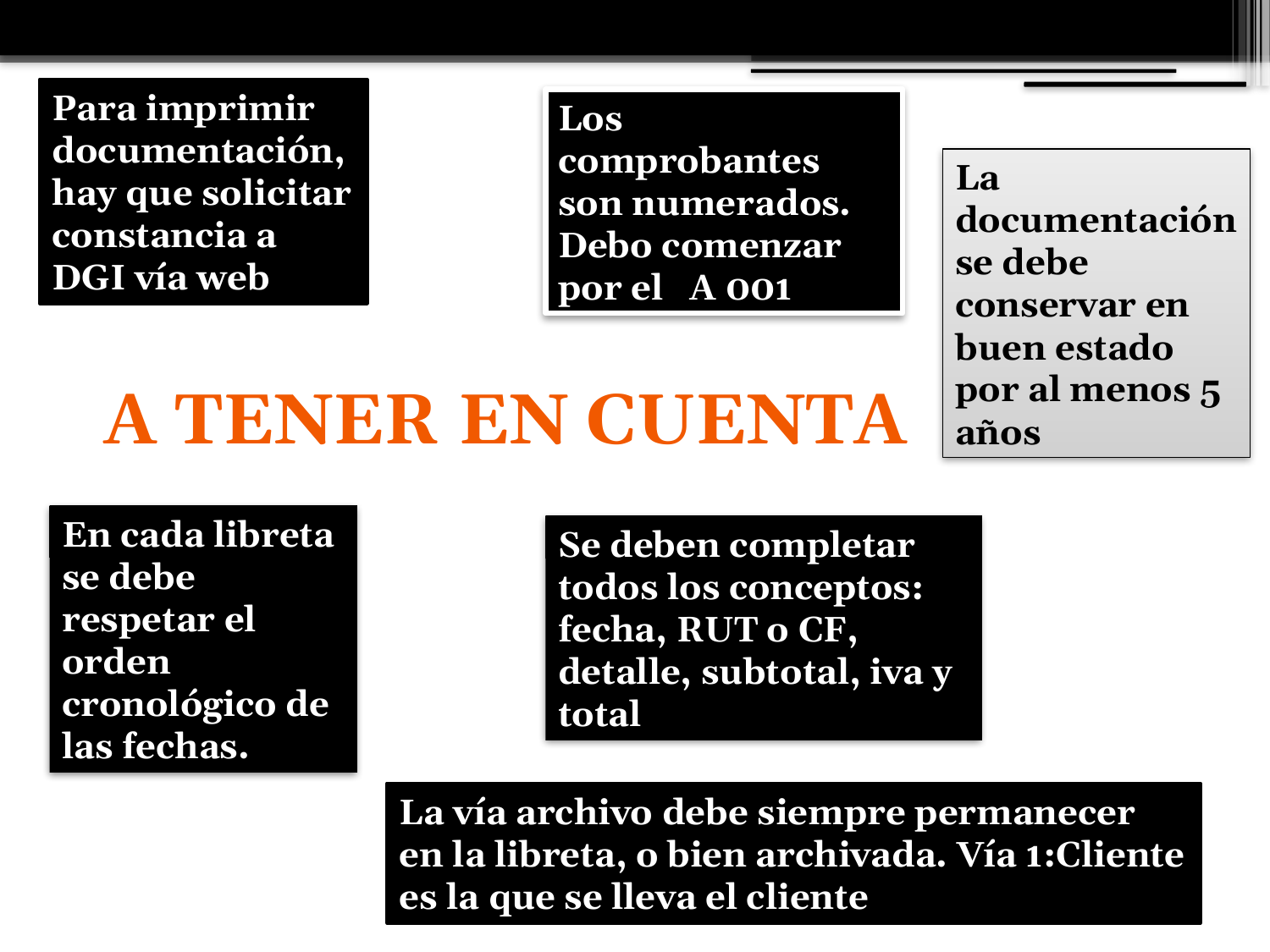

Para imprimir documentación, hay que solicitar constancia a DGI vía web
Los comprobantes son numerados. Debo comenzar por el   A 001
La documentación se debe conservar en buen estado por al menos 5 años
A TENER EN CUENTA
En cada libreta se debe respetar el orden cronológico de las fechas.
Se deben completar todos los conceptos: fecha, RUT o CF, detalle, subtotal, iva y total
La vía archivo debe siempre permanecer en la libreta, o bien archivada. Vía 1:Cliente es la que se lleva el cliente